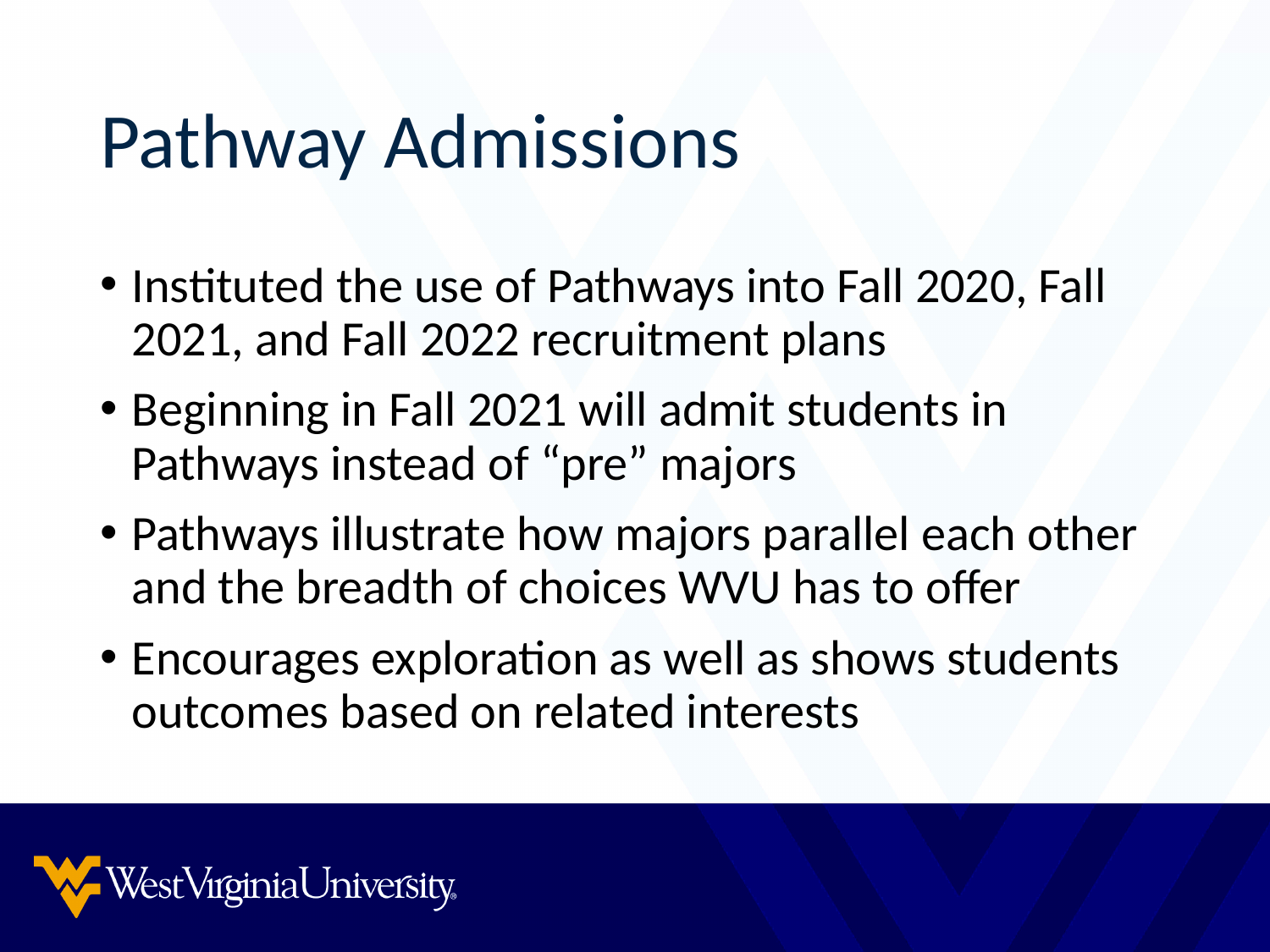

# Pathway Admissions
Instituted the use of Pathways into Fall 2020, Fall 2021, and Fall 2022 recruitment plans
Beginning in Fall 2021 will admit students in Pathways instead of “pre” majors
Pathways illustrate how majors parallel each other and the breadth of choices WVU has to offer
Encourages exploration as well as shows students outcomes based on related interests